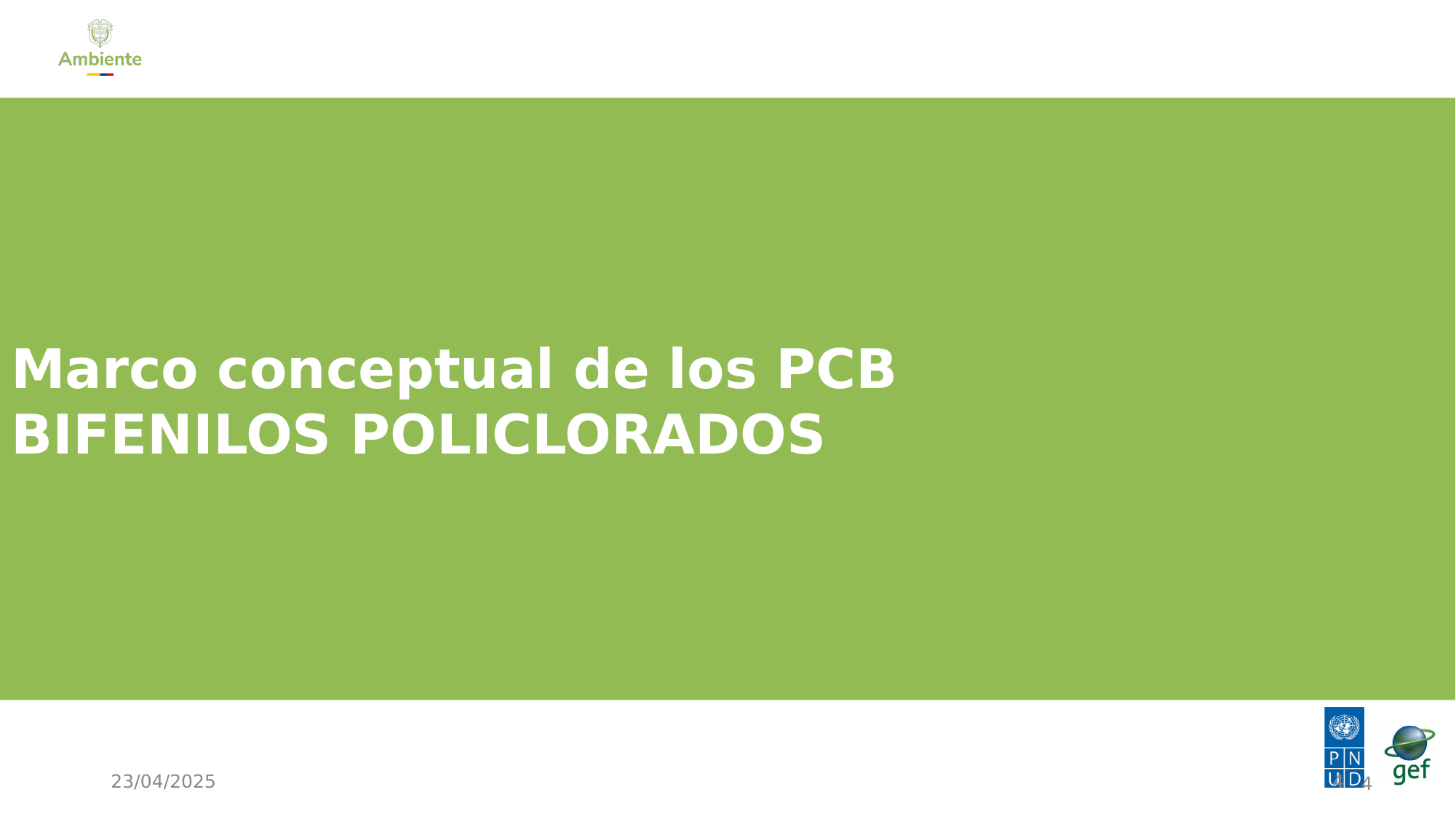

Marco conceptual de los PCB
BIFENILOS POLICLORADOS
Haga clic para modificar el estilo de título del patrón
Haga clic para modificar el estilo de título del patrón
Haga clic para modificar el estilo de subtítulo del patrón
Haga clic para modificar el estilo de subtítulo del patrón
23/04/2025

4
4